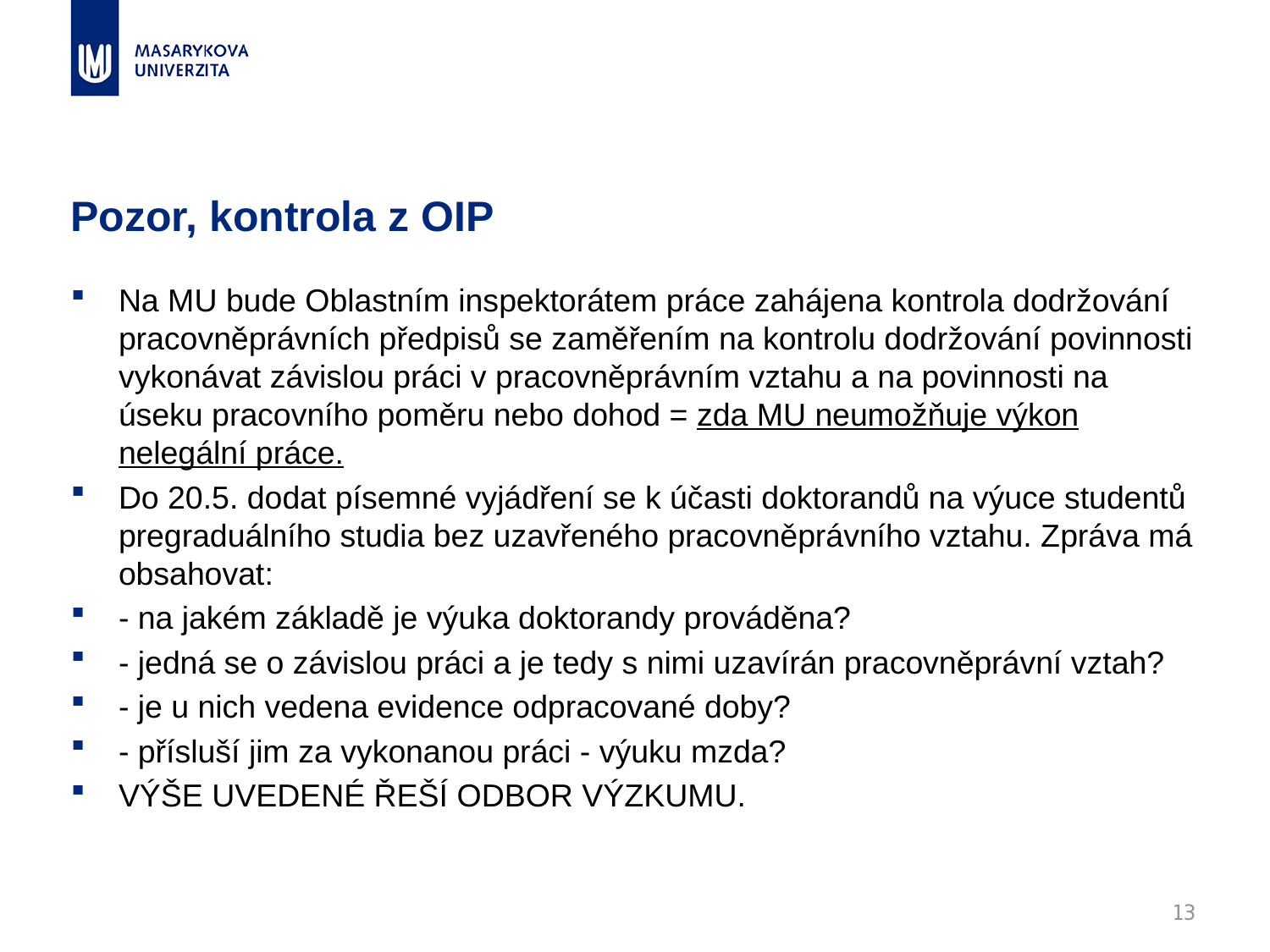

# Pozor, kontrola z OIP
Na MU bude Oblastním inspektorátem práce zahájena kontrola dodržování pracovněprávních předpisů se zaměřením na kontrolu dodržování povinnosti vykonávat závislou práci v pracovněprávním vztahu a na povinnosti na úseku pracovního poměru nebo dohod = zda MU neumožňuje výkon nelegální práce.
Do 20.5. dodat písemné vyjádření se k účasti doktorandů na výuce studentů pregraduálního studia bez uzavřeného pracovněprávního vztahu. Zpráva má obsahovat:
- na jakém základě je výuka doktorandy prováděna?
- jedná se o závislou práci a je tedy s nimi uzavírán pracovněprávní vztah?
- je u nich vedena evidence odpracované doby?
- přísluší jim za vykonanou práci - výuku mzda?
VÝŠE UVEDENÉ ŘEŠÍ ODBOR VÝZKUMU.

13